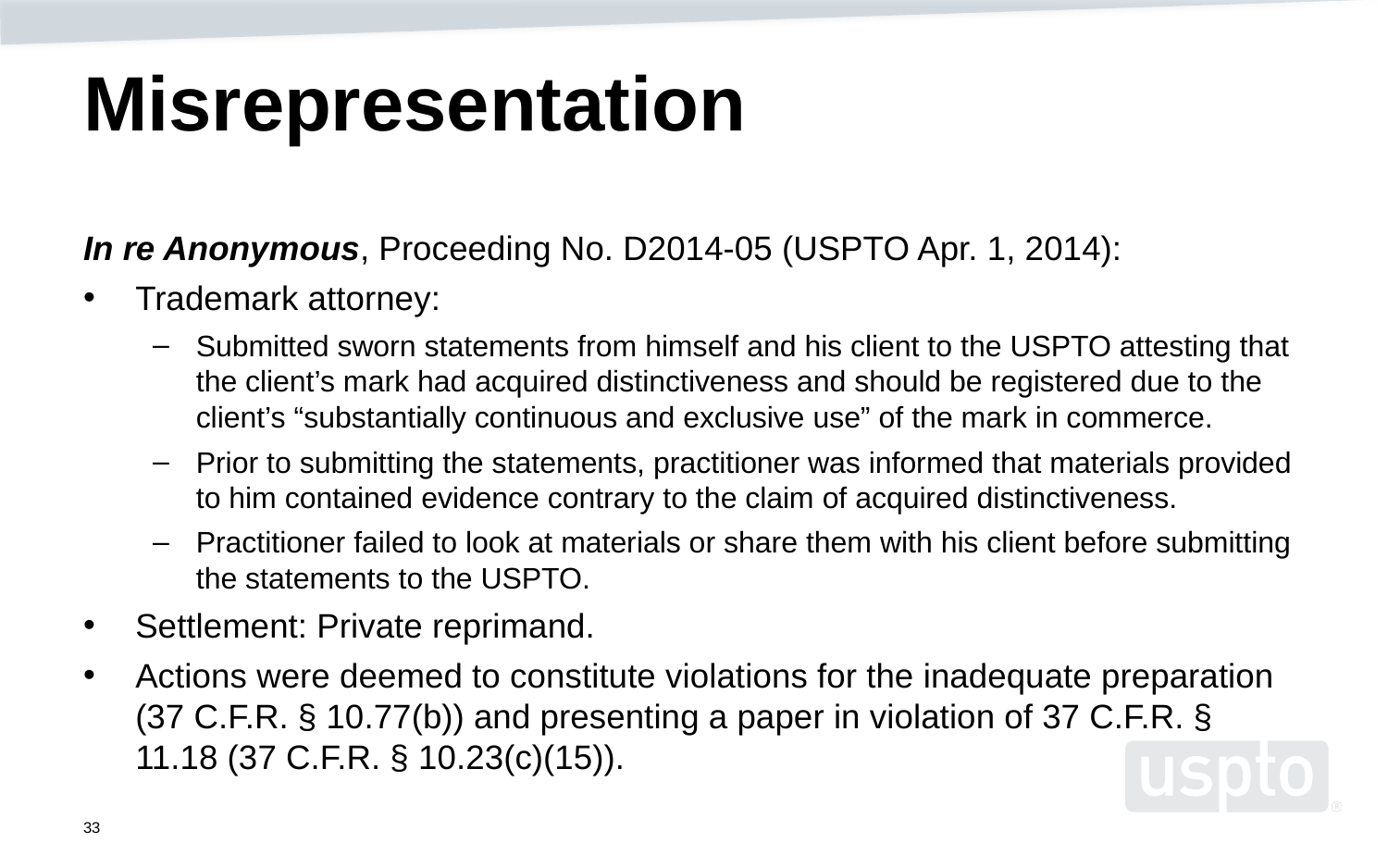

# Misrepresentation
In re Anonymous, Proceeding No. D2014-05 (USPTO Apr. 1, 2014):
Trademark attorney:
Submitted sworn statements from himself and his client to the USPTO attesting that the client’s mark had acquired distinctiveness and should be registered due to the client’s “substantially continuous and exclusive use” of the mark in commerce.
Prior to submitting the statements, practitioner was informed that materials provided to him contained evidence contrary to the claim of acquired distinctiveness.
Practitioner failed to look at materials or share them with his client before submitting the statements to the USPTO.
Settlement: Private reprimand.
Actions were deemed to constitute violations for the inadequate preparation (37 C.F.R. § 10.77(b)) and presenting a paper in violation of 37 C.F.R. § 11.18 (37 C.F.R. § 10.23(c)(15)).

33